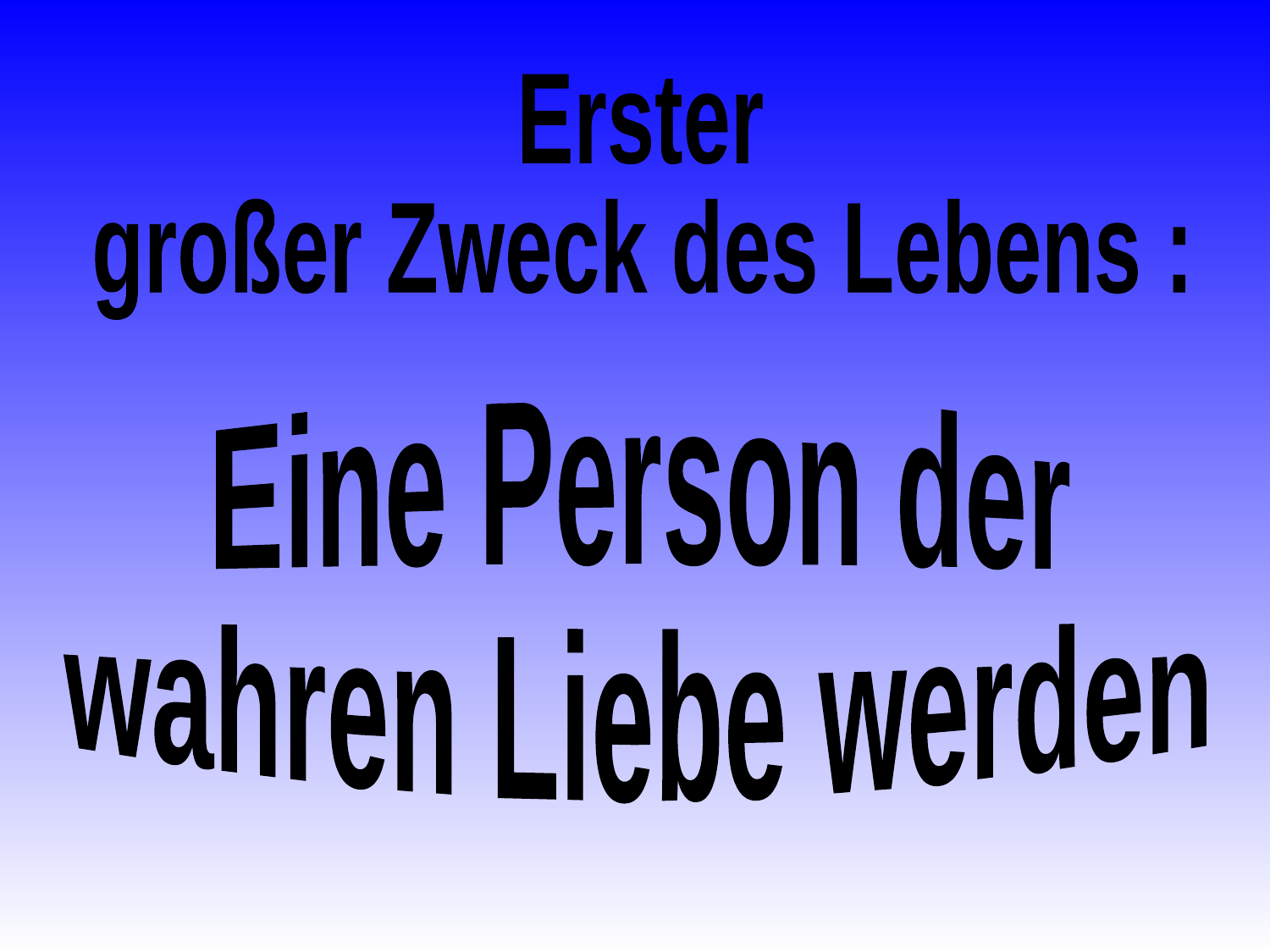

Erster
großer Zweck des Lebens :
Eine Person der
wahren Liebe werden